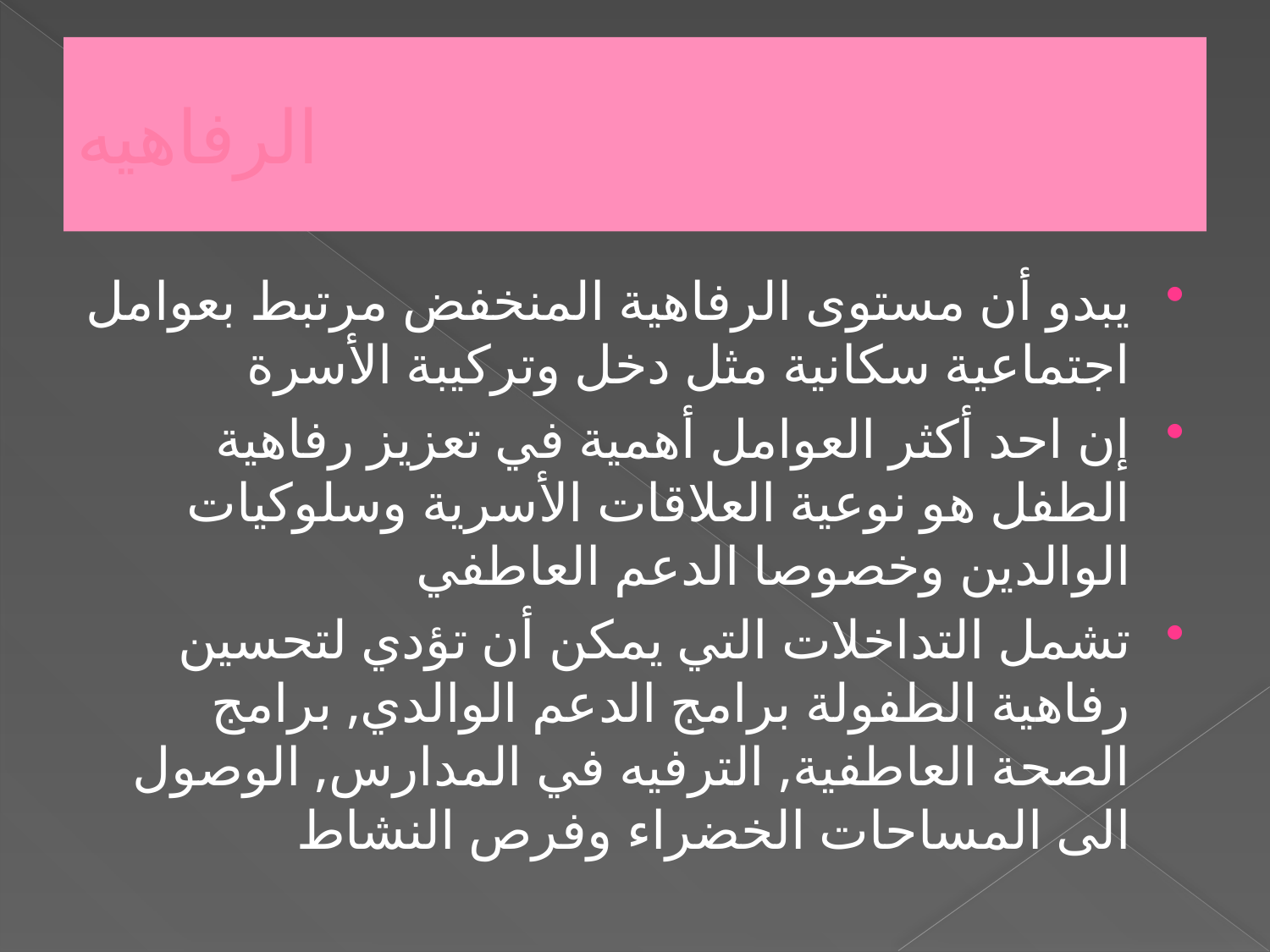

# الرفاهيه
يبدو أن مستوى الرفاهية المنخفض مرتبط بعوامل اجتماعية سكانية مثل دخل وتركيبة الأسرة
إن احد أكثر العوامل أهمية في تعزيز رفاهية الطفل هو نوعية العلاقات الأسرية وسلوكيات الوالدين وخصوصا الدعم العاطفي
تشمل التداخلات التي يمكن أن تؤدي لتحسين رفاهية الطفولة برامج الدعم الوالدي, برامج الصحة العاطفية, الترفيه في المدارس, الوصول الى المساحات الخضراء وفرص النشاط